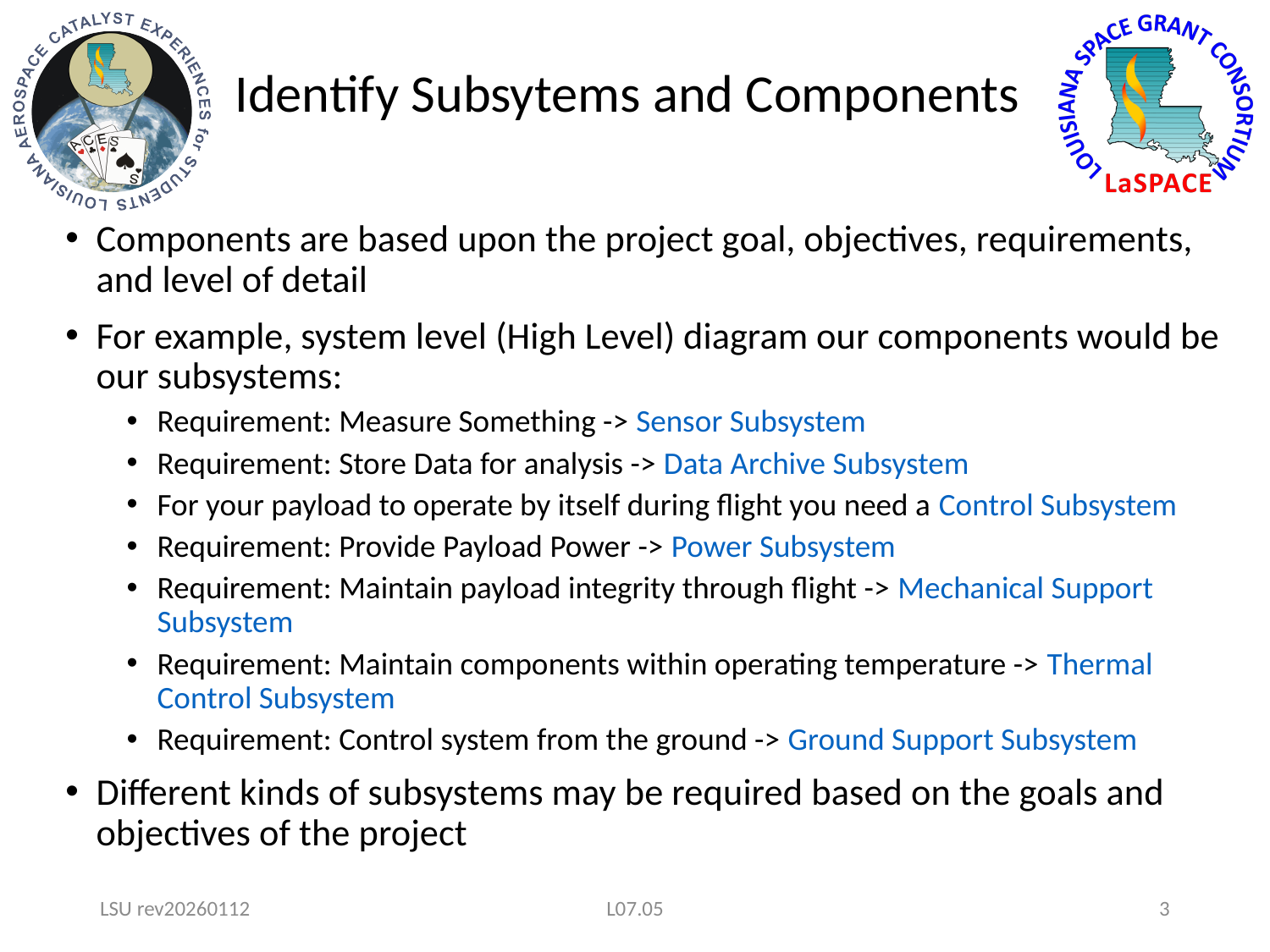

# Identify Subsytems and Components
Components are based upon the project goal, objectives, requirements, and level of detail
For example, system level (High Level) diagram our components would be our subsystems:
Requirement: Measure Something -> Sensor Subsystem
Requirement: Store Data for analysis -> Data Archive Subsystem
For your payload to operate by itself during flight you need a Control Subsystem
Requirement: Provide Payload Power -> Power Subsystem
Requirement: Maintain payload integrity through flight -> Mechanical Support Subsystem
Requirement: Maintain components within operating temperature -> Thermal Control Subsystem
Requirement: Control system from the ground -> Ground Support Subsystem
Different kinds of subsystems may be required based on the goals and objectives of the project
LSU rev20260112
L07.05
3